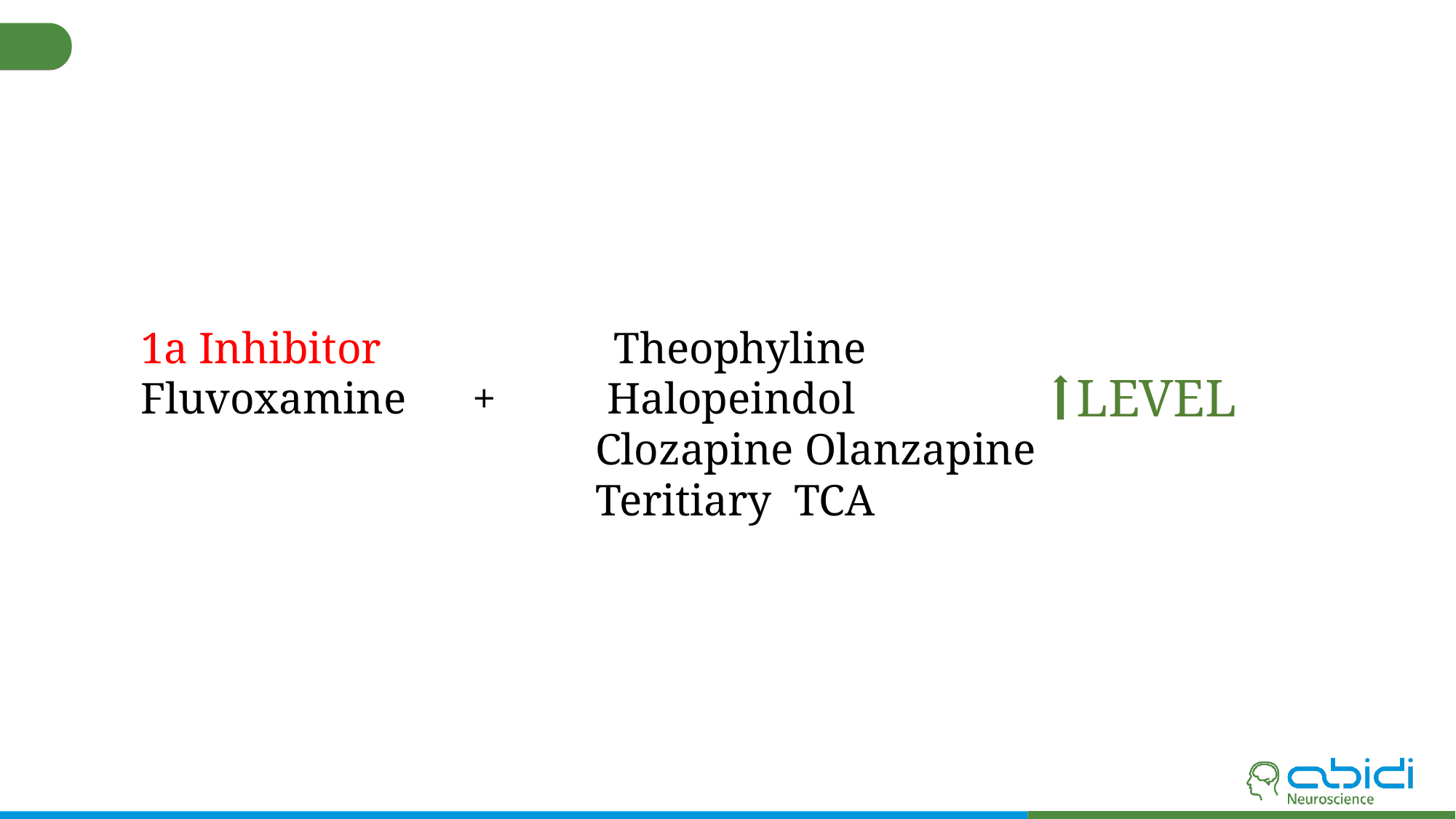

#
1a Inhibitor                     Theophyline
Fluvoxamine      +          Halopeindol
                                         Clozapine Olanzapine
                                         Teritiary  TCA
LEVEL